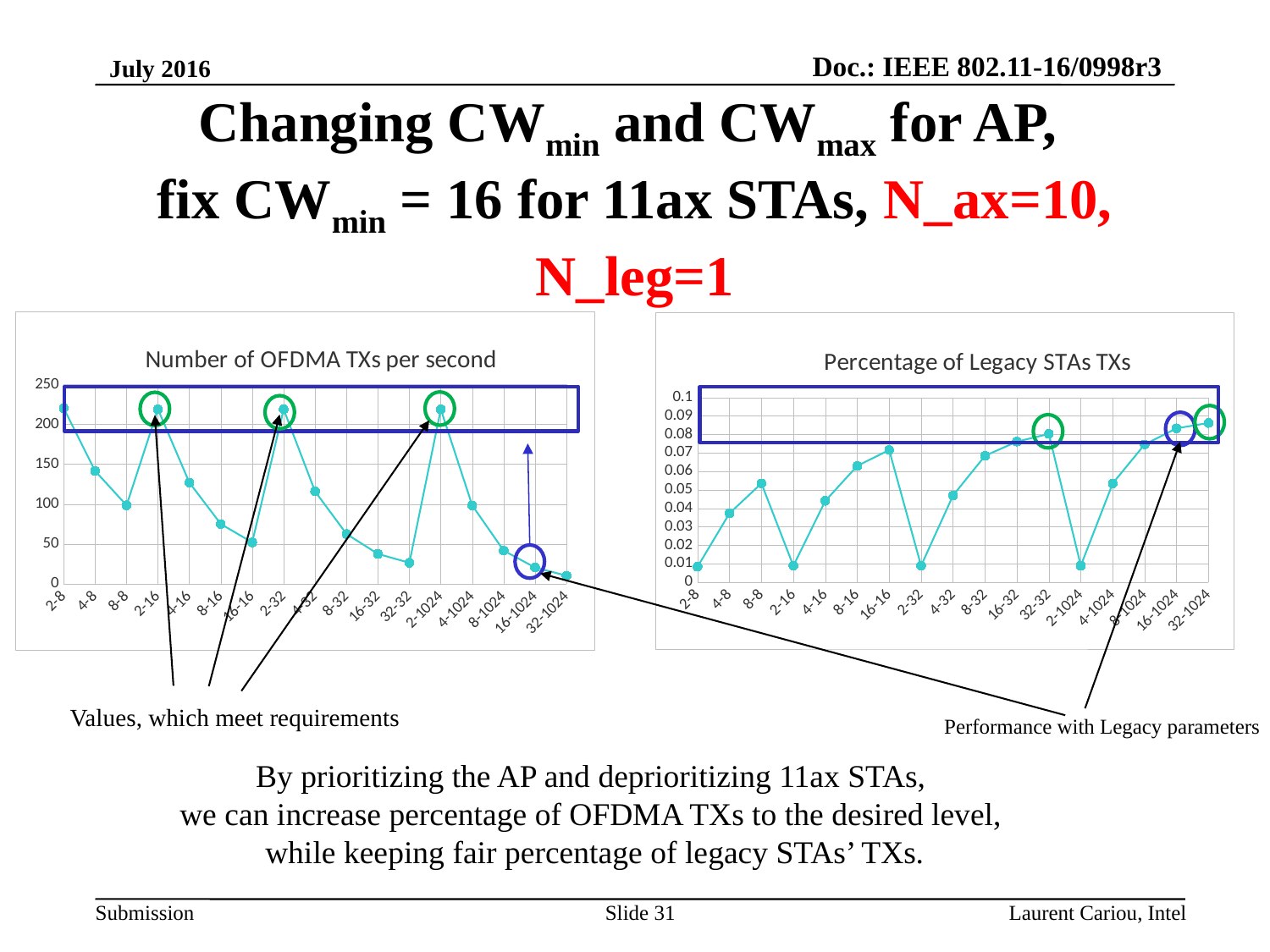

July 2016
# Changing CWmin and CWmax for AP, fix CWmin = 16 for 11ax STAs, N_ax=10, N_leg=1

### Chart: Number of OFDMA TXs per second

| Category |  |
|---|---|
| 2-8 | 220.4807792023636 |
| 4-8 | 141.755827392055 |
| 8-8 | 98.54800847691035 |
| 2-16 | 219.1217193102231 |
| 4-16 | 127.1261748301224 |
| 8-16 | 75.06337897374479 |
| 16-16 | 52.09759258383133 |
| 2-32 | 219.0305785870447 |
| 4-32 | 115.9740286885774 |
| 8-32 | 62.58157165175992 |
| 16-32 | 37.60650537606213 |
| 32-32 | 26.42240380527441 |
| 2-1024 | 218.9731200412438 |
| 4-1024 | 98.4569727460143 |
| 8-1024 | 41.7633858428839 |
| 16-1024 | 20.48596002612171 |
| 32-1024 | 10.33990382323076 |

### Chart: Percentage of Legacy STAs TXs

| Category |  |
|---|---|
| 2-8 | 0.00838233142352146 |
| 4-8 | 0.0373384786400733 |
| 8-8 | 0.0534902880773989 |
| 2-16 | 0.00888418533646315 |
| 4-16 | 0.0440648875086325 |
| 8-16 | 0.0629929288998164 |
| 16-16 | 0.0715770248995374 |
| 2-32 | 0.00891871885724437 |
| 4-32 | 0.0469797270205915 |
| 8-32 | 0.0684365632741786 |
| 16-32 | 0.0761597350764931 |
| 32-32 | 0.0802980086433371 |
| 2-1024 | 0.00894048990960501 |
| 4-1024 | 0.0535241801307049 |
| 8-1024 | 0.0746203479309712 |
| 16-1024 | 0.0833333333333333 |
| 32-1024 | 0.0862307482014801 |

Values, which meet requirements
Performance with Legacy parameters
By prioritizing the AP and deprioritizing 11ax STAs,
we can increase percentage of OFDMA TXs to the desired level,
while keeping fair percentage of legacy STAs’ TXs.
Slide 31
Laurent Cariou, Intel